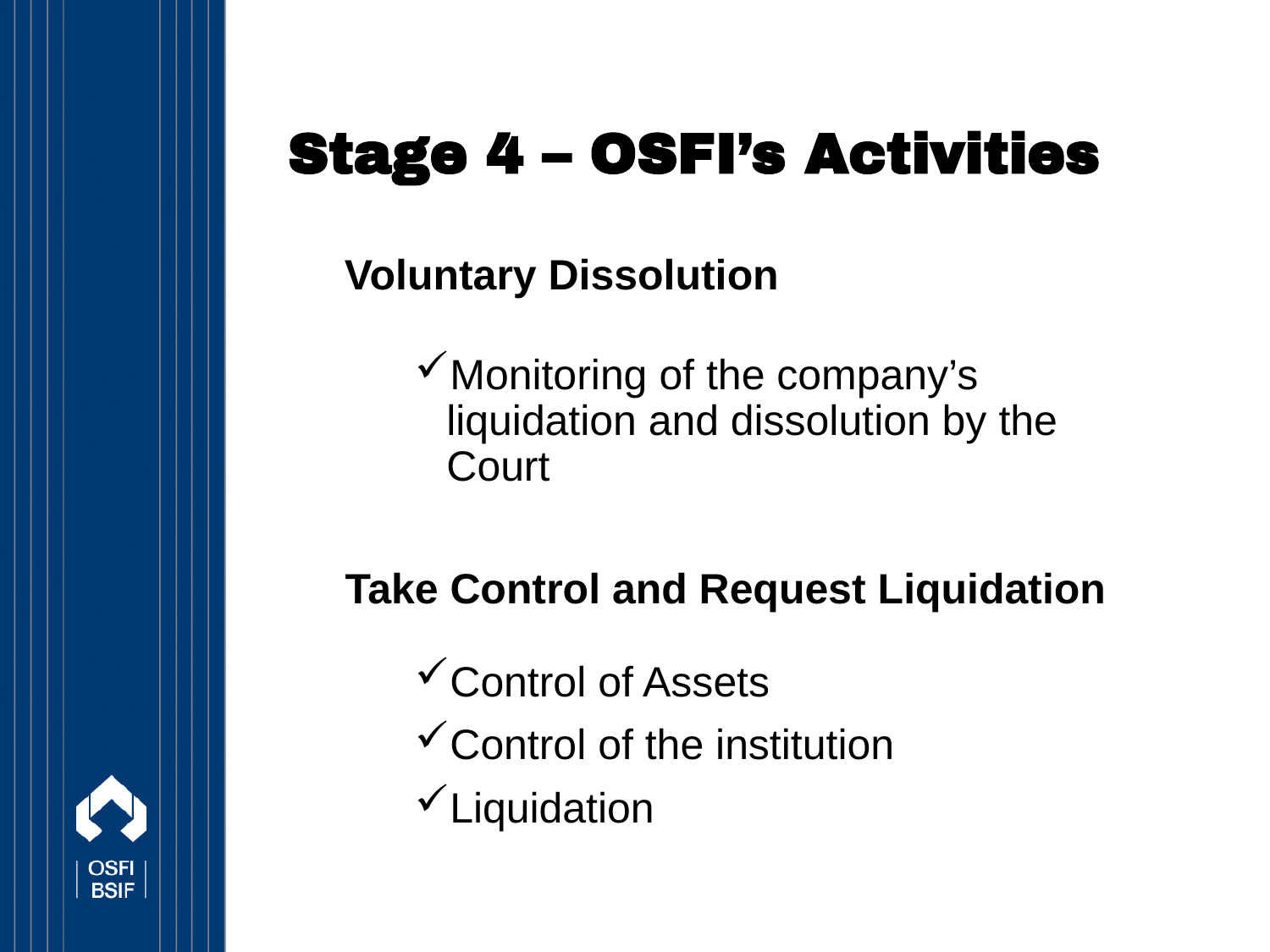

# Stage 4 – OSFI’s Activities

	 Voluntary Dissolution
Monitoring of the company’s liquidation and dissolution by the Court

	 Take Control and Request Liquidation
Control of Assets
Control of the institution
Liquidation